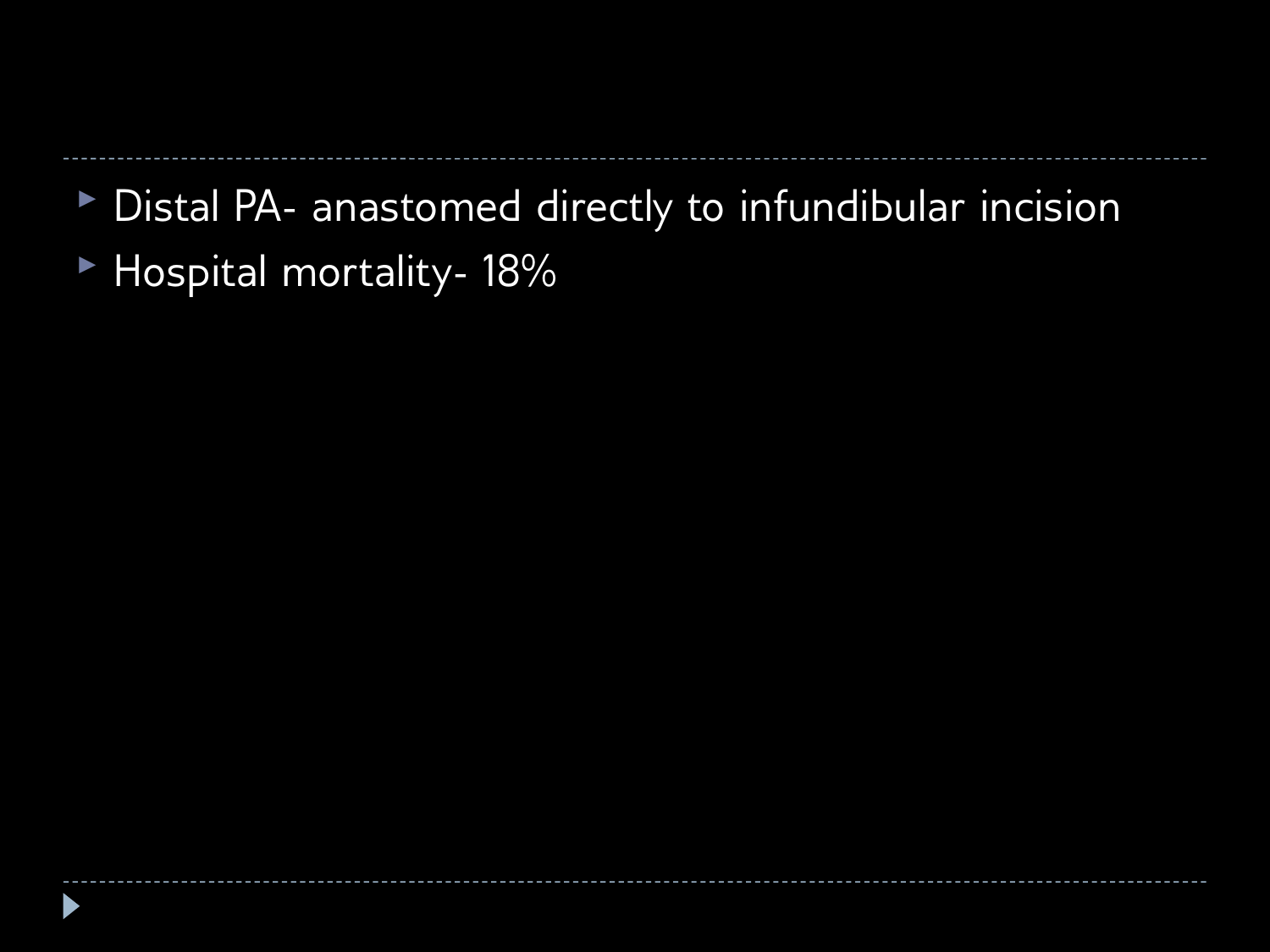

#
Distal PA- anastomed directly to infundibular incision
Hospital mortality- 18%